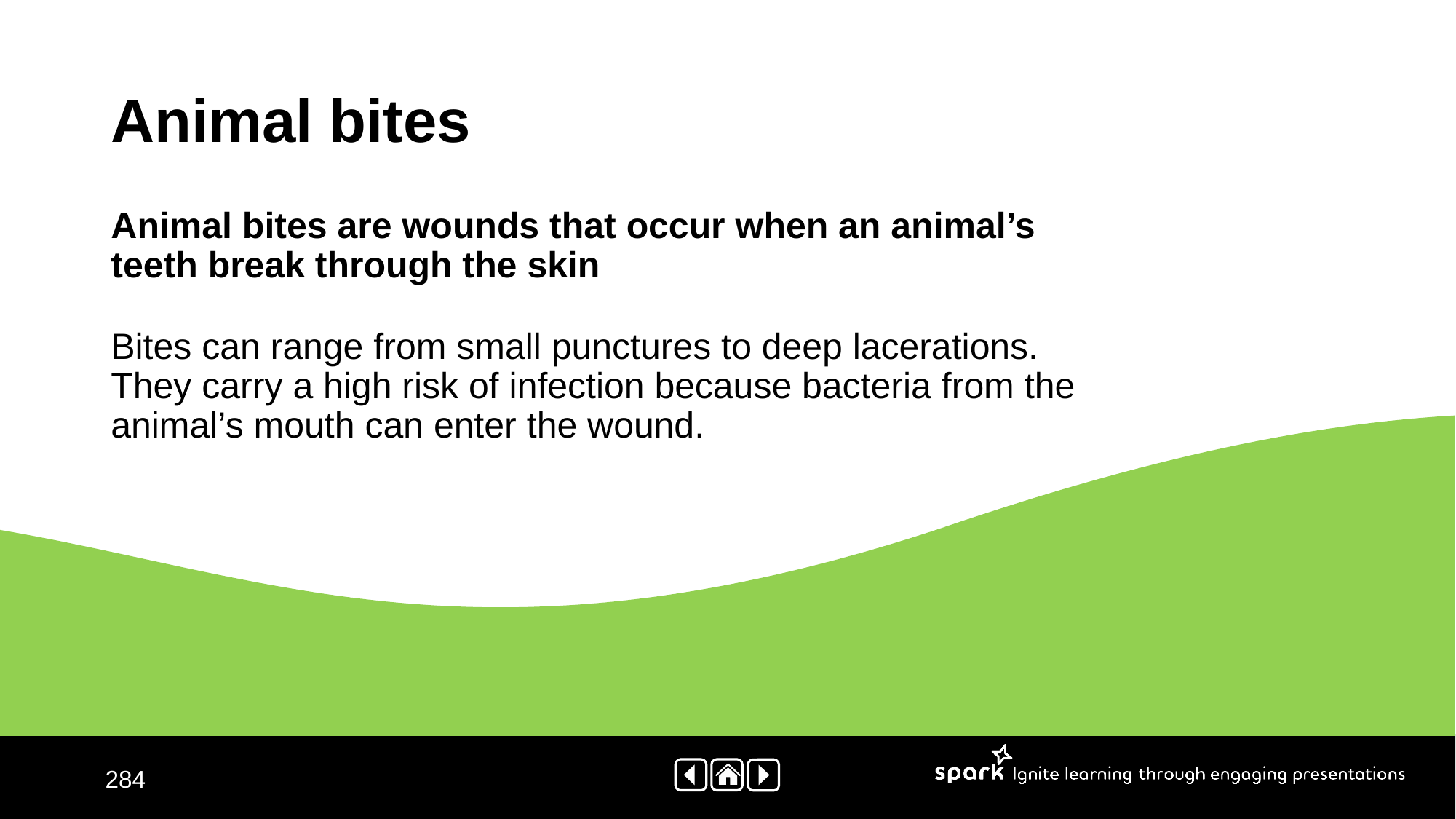

# Animal bites
Animal bites are wounds that occur when an animal’s teeth break through the skin

Bites can range from small punctures to deep lacerations. They carry a high risk of infection because bacteria from the animal’s mouth can enter the wound.